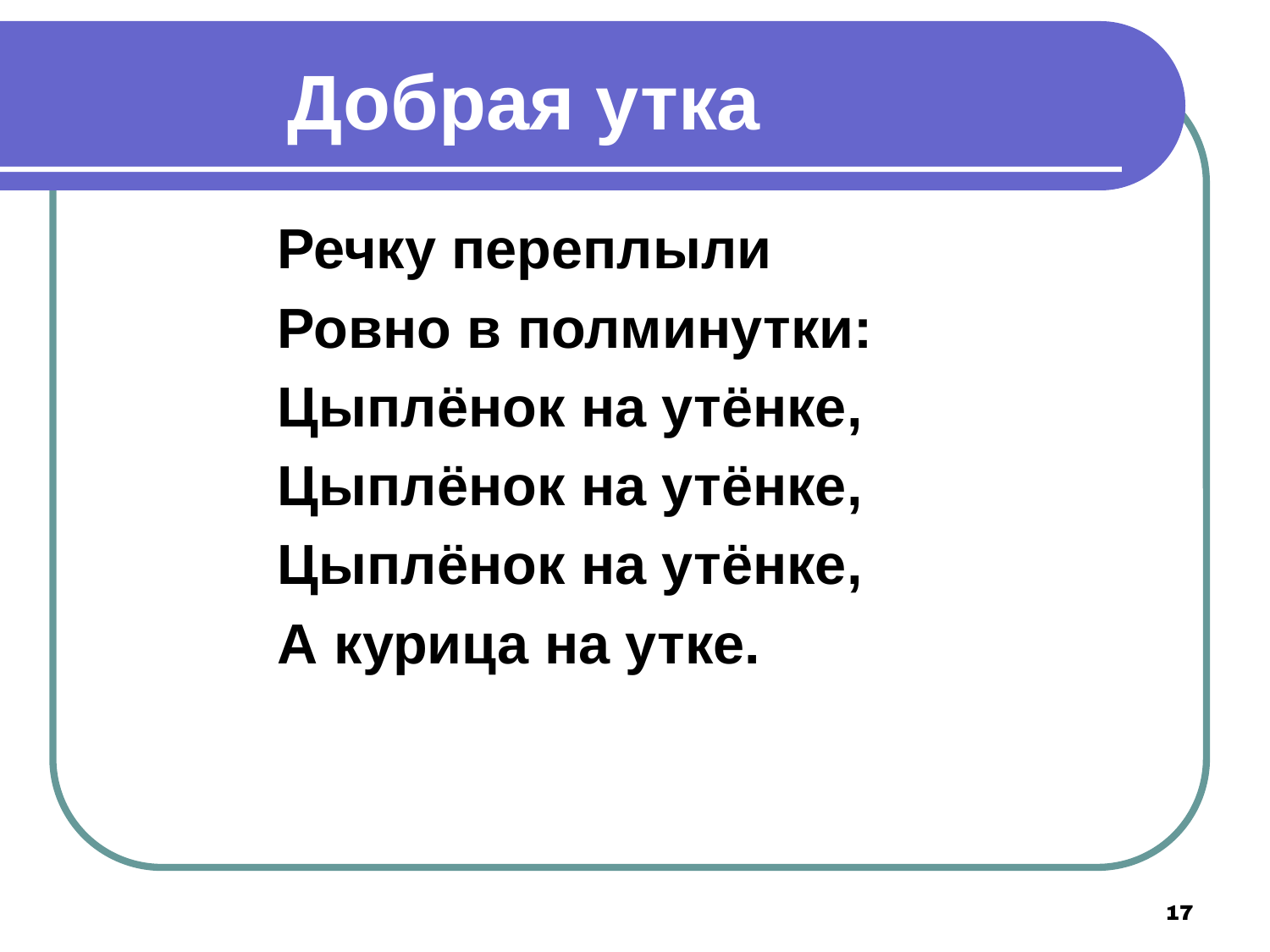

Добрая утка
Речку переплыли
Ровно в полминутки:
Цыплёнок на утёнке,
Цыплёнок на утёнке,
Цыплёнок на утёнке,
А курица на утке.

17